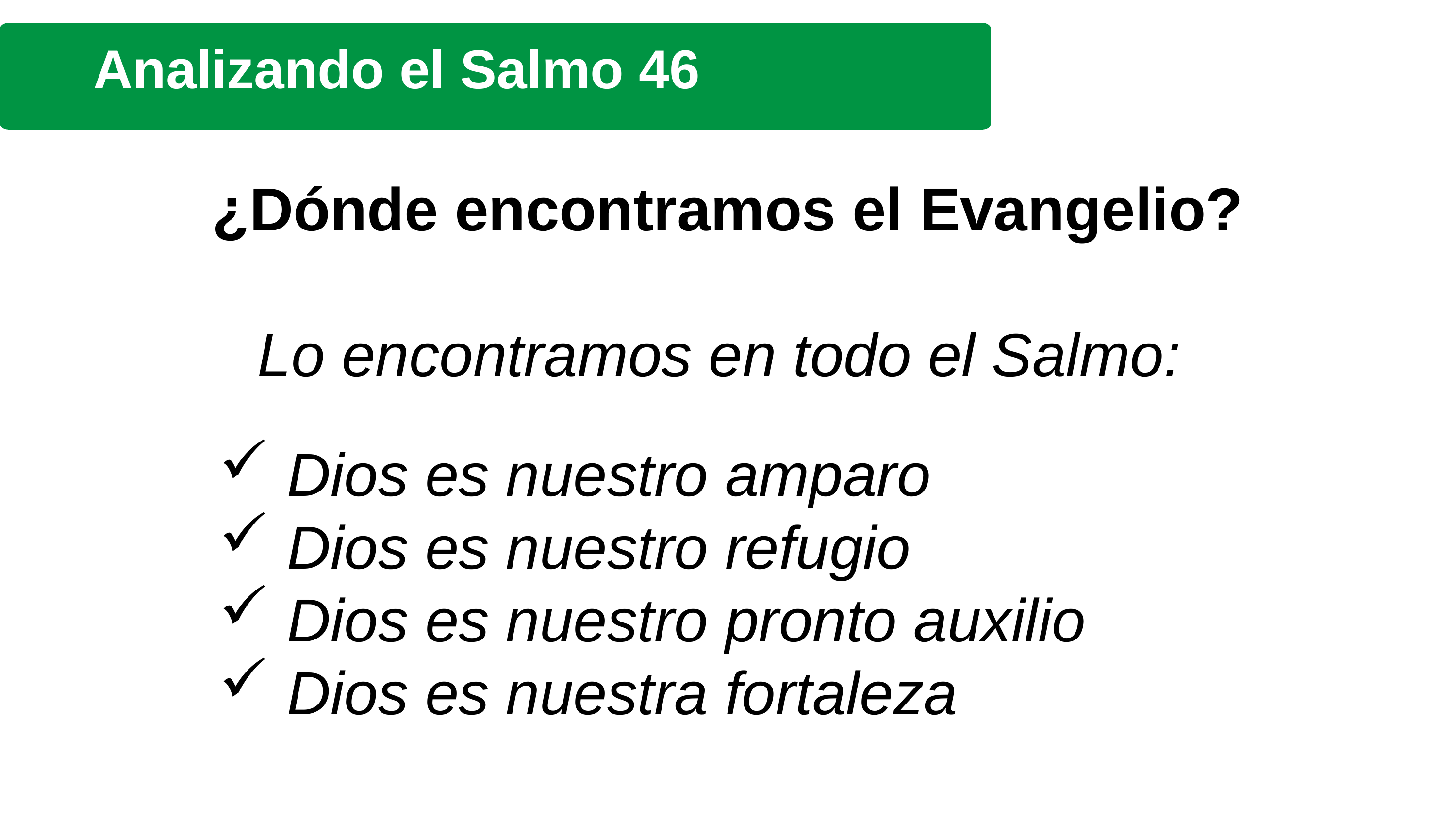

Analizando el Salmo 46
¿Dónde encontramos el Evangelio?

Lo encontramos en todo el Salmo:
Dios es nuestro amparo
Dios es nuestro refugio
Dios es nuestro pronto auxilio
Dios es nuestra fortaleza